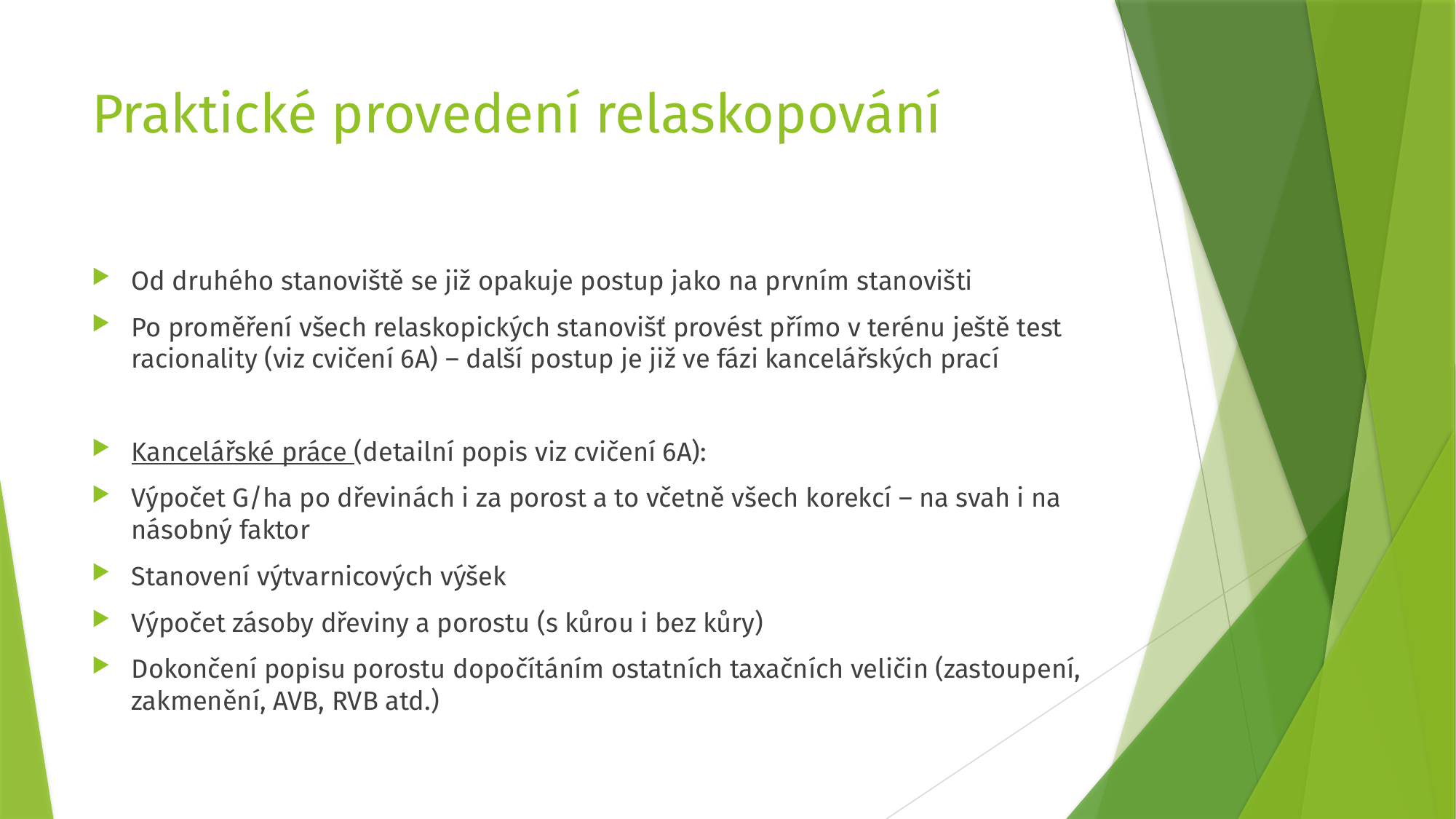

# Praktické provedení relaskopování
Od druhého stanoviště se již opakuje postup jako na prvním stanovišti
Po proměření všech relaskopických stanovišť provést přímo v terénu ještě test racionality (viz cvičení 6A) – další postup je již ve fázi kancelářských prací

Kancelářské práce (detailní popis viz cvičení 6A):
Výpočet G/ha po dřevinách i za porost a to včetně všech korekcí – na svah i na násobný faktor
Stanovení výtvarnicových výšek
Výpočet zásoby dřeviny a porostu (s kůrou i bez kůry)
Dokončení popisu porostu dopočítáním ostatních taxačních veličin (zastoupení, zakmenění, AVB, RVB atd.)